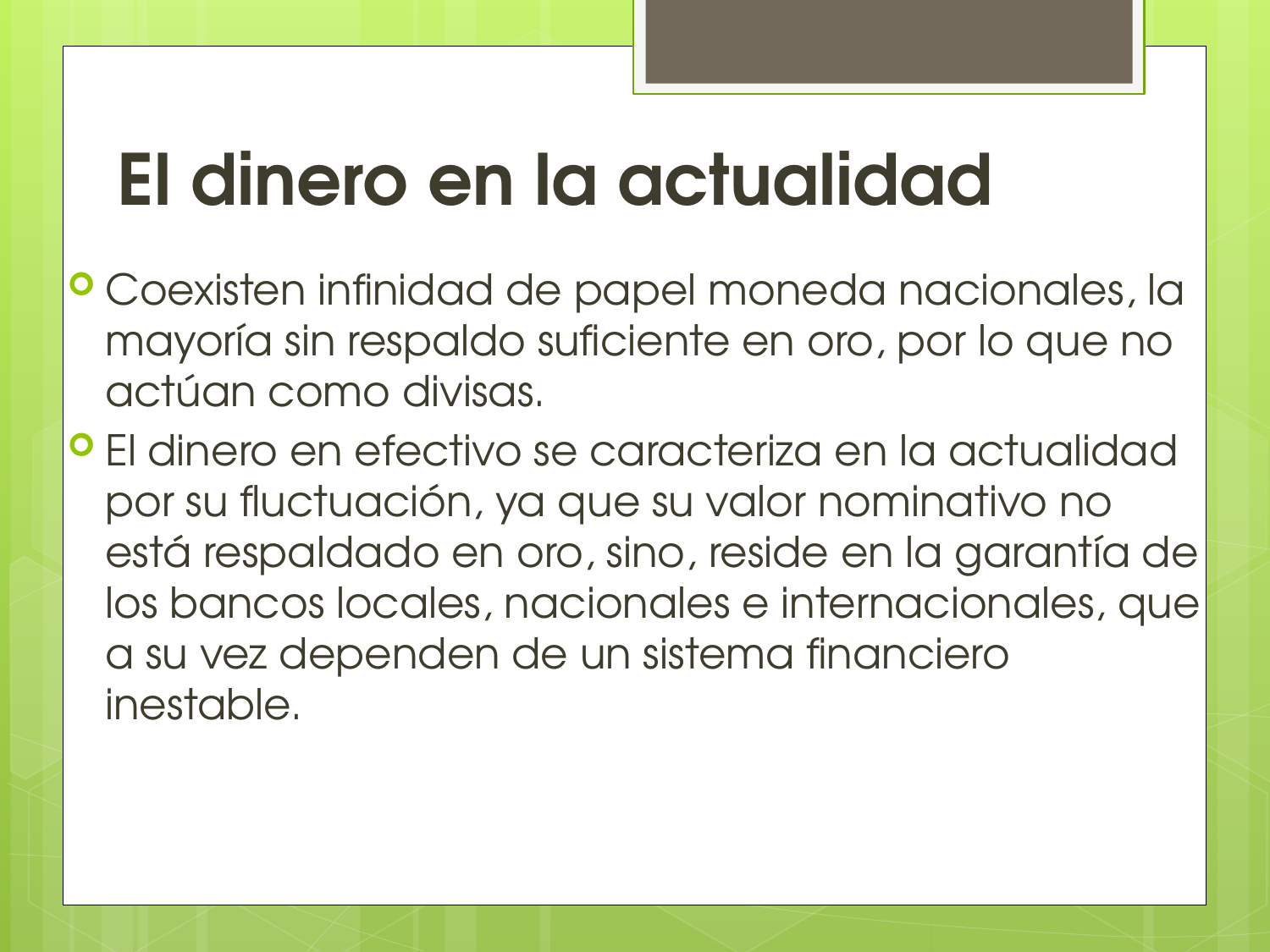

# El dinero en la actualidad
Coexisten infinidad de papel moneda nacionales, la mayoría sin respaldo suficiente en oro, por lo que no actúan como divisas.
El dinero en efectivo se caracteriza en la actualidad por su fluctuación, ya que su valor nominativo no está respaldado en oro, sino, reside en la garantía de los bancos locales, nacionales e internacionales, que a su vez dependen de un sistema financiero inestable.